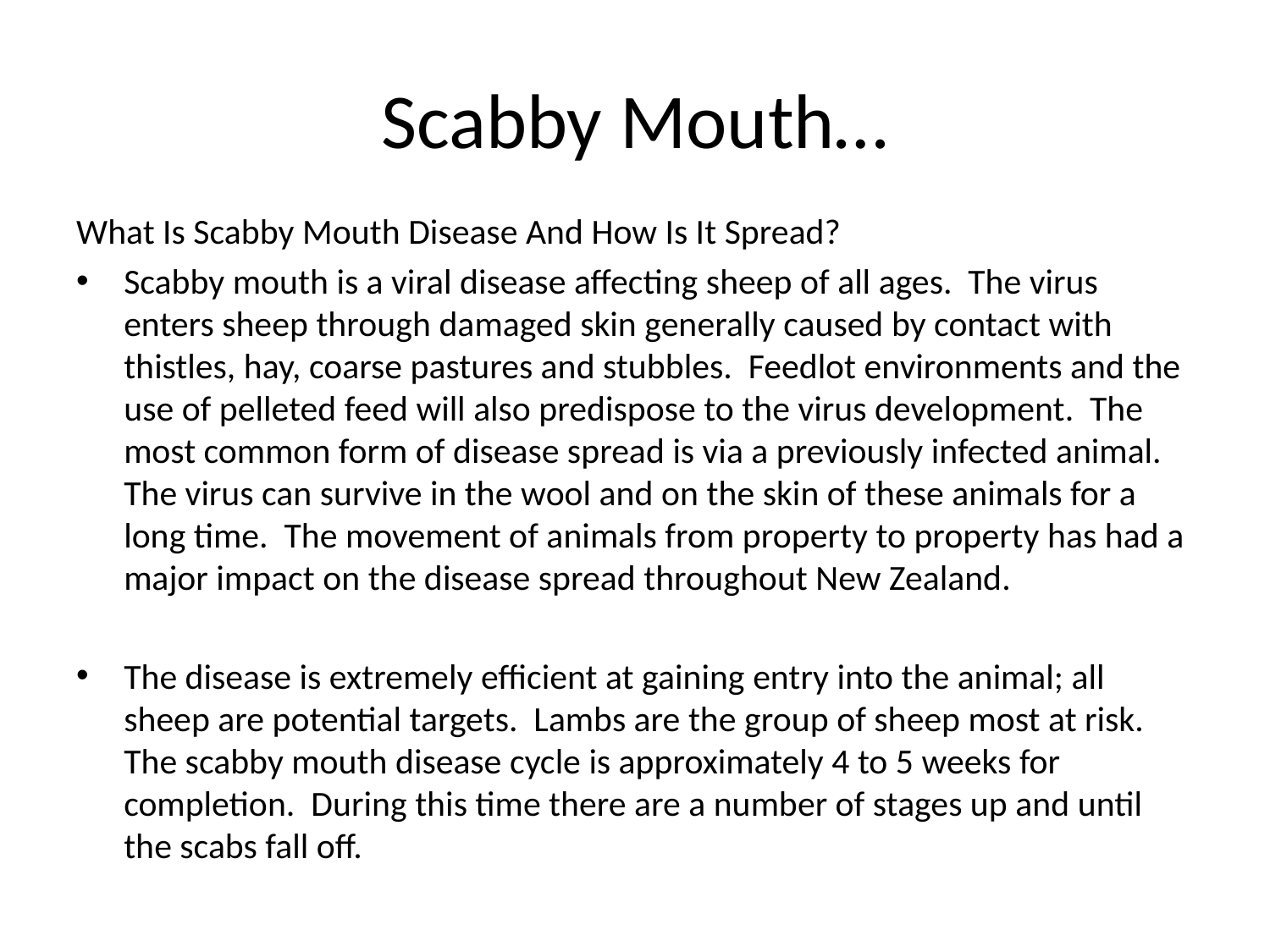

# Scabby Mouth…
What Is Scabby Mouth Disease And How Is It Spread?
Scabby mouth is a viral disease affecting sheep of all ages.  The virus enters sheep through damaged skin generally caused by contact with thistles, hay, coarse pastures and stubbles.  Feedlot environments and the use of pelleted feed will also predispose to the virus development.  The most common form of disease spread is via a previously infected animal.  The virus can survive in the wool and on the skin of these animals for a long time.  The movement of animals from property to property has had a major impact on the disease spread throughout New Zealand.

The disease is extremely efficient at gaining entry into the animal; all sheep are potential targets.  Lambs are the group of sheep most at risk.  The scabby mouth disease cycle is approximately 4 to 5 weeks for completion.  During this time there are a number of stages up and until the scabs fall off.